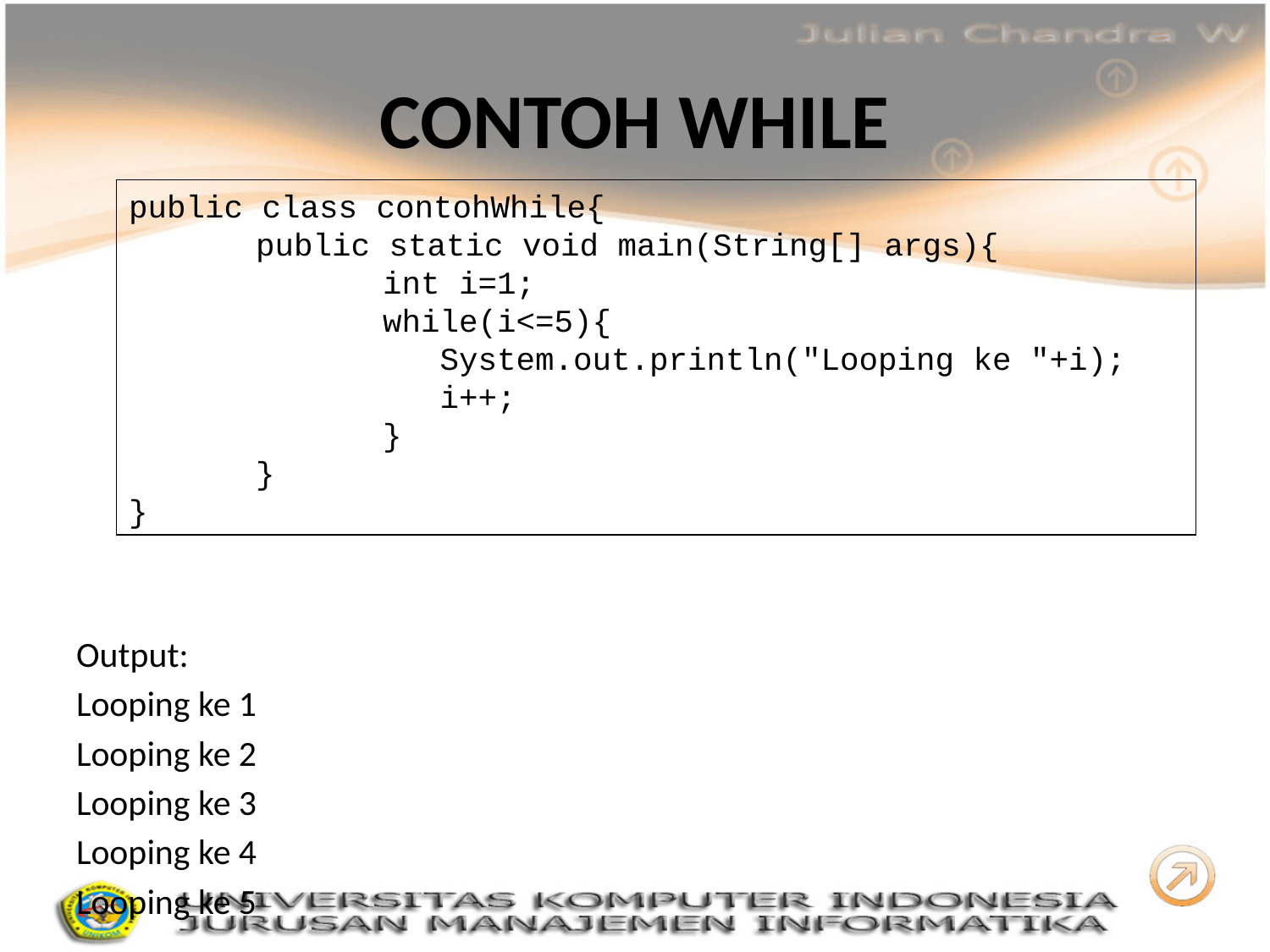

# CONTOH WHILE
public class contohWhile{
	public static void main(String[] args){
		int i=1;
		while(i<=5){
		   System.out.println("Looping ke "+i);
		   i++;
		}
	}
}

Output:
Looping ke 1
Looping ke 2
Looping ke 3
Looping ke 4
Looping ke 5